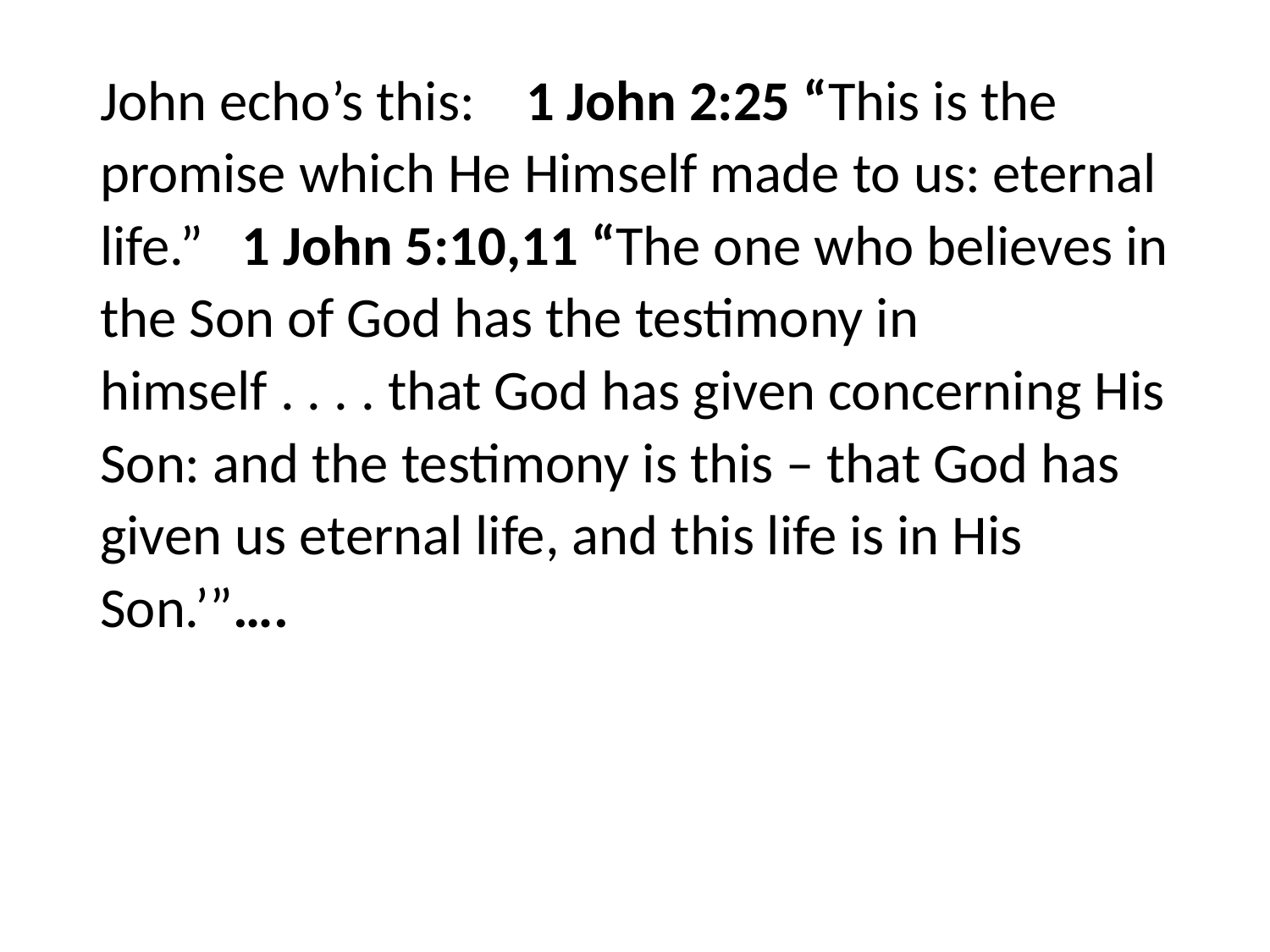

#
John echo’s this:    1 John 2:25 “This is the promise which He Himself made to us: eternal life.”   1 John 5:10,11 “The one who believes in the Son of God has the testimony in himself . . . . that God has given concerning His Son: and the testimony is this – that God has given us eternal life, and this life is in His Son.’”….